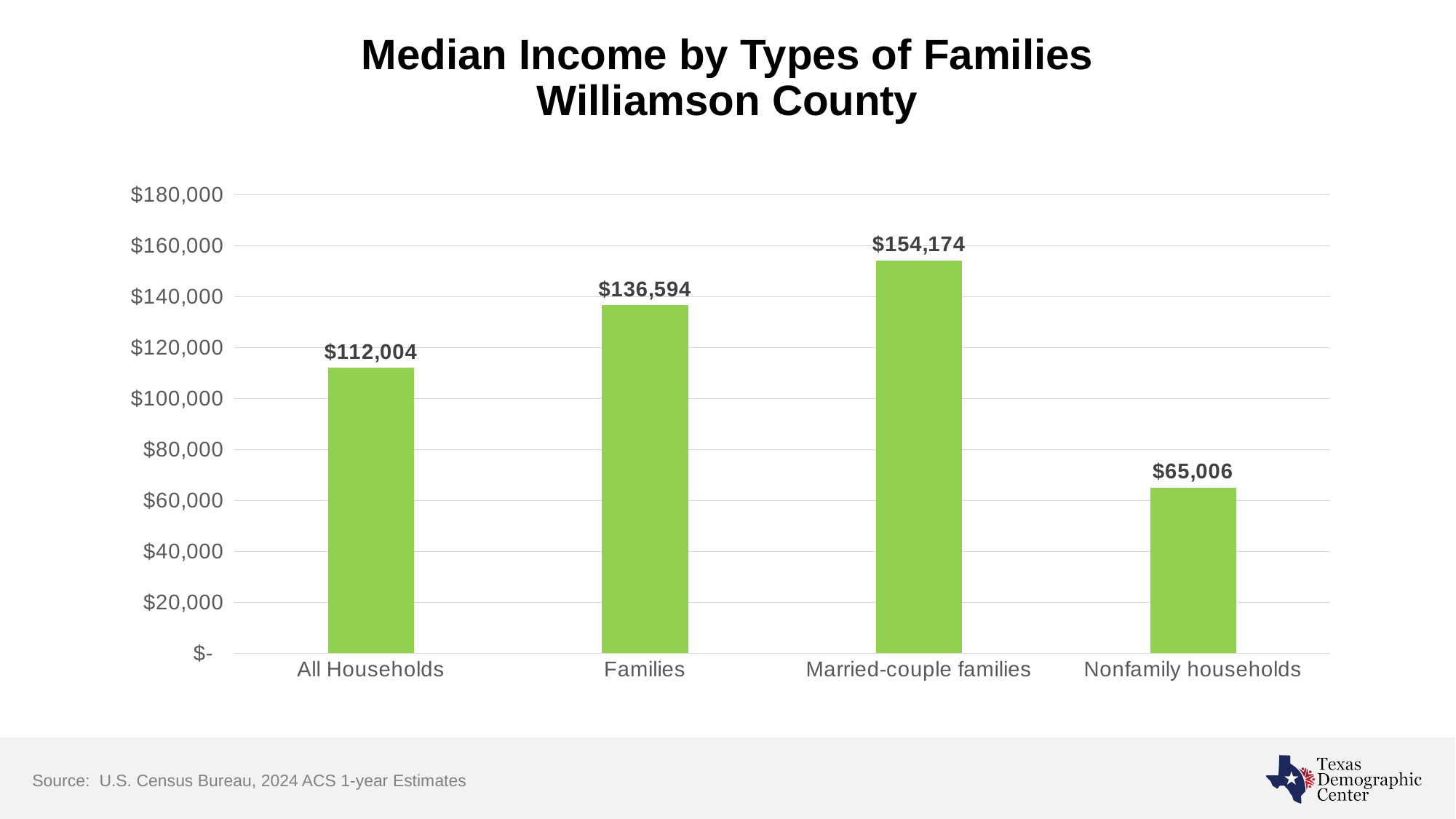

# Median Income by Types of Families Williamson County

### Chart

| Category | Median income |
|---|---|
| All Households | 112004.0 |
| Families | 136594.0 |
| Married-couple families | 154174.0 |
| Nonfamily households | 65006.0 |
Source:  U.S. Census Bureau, 2024 ACS 1-year Estimates